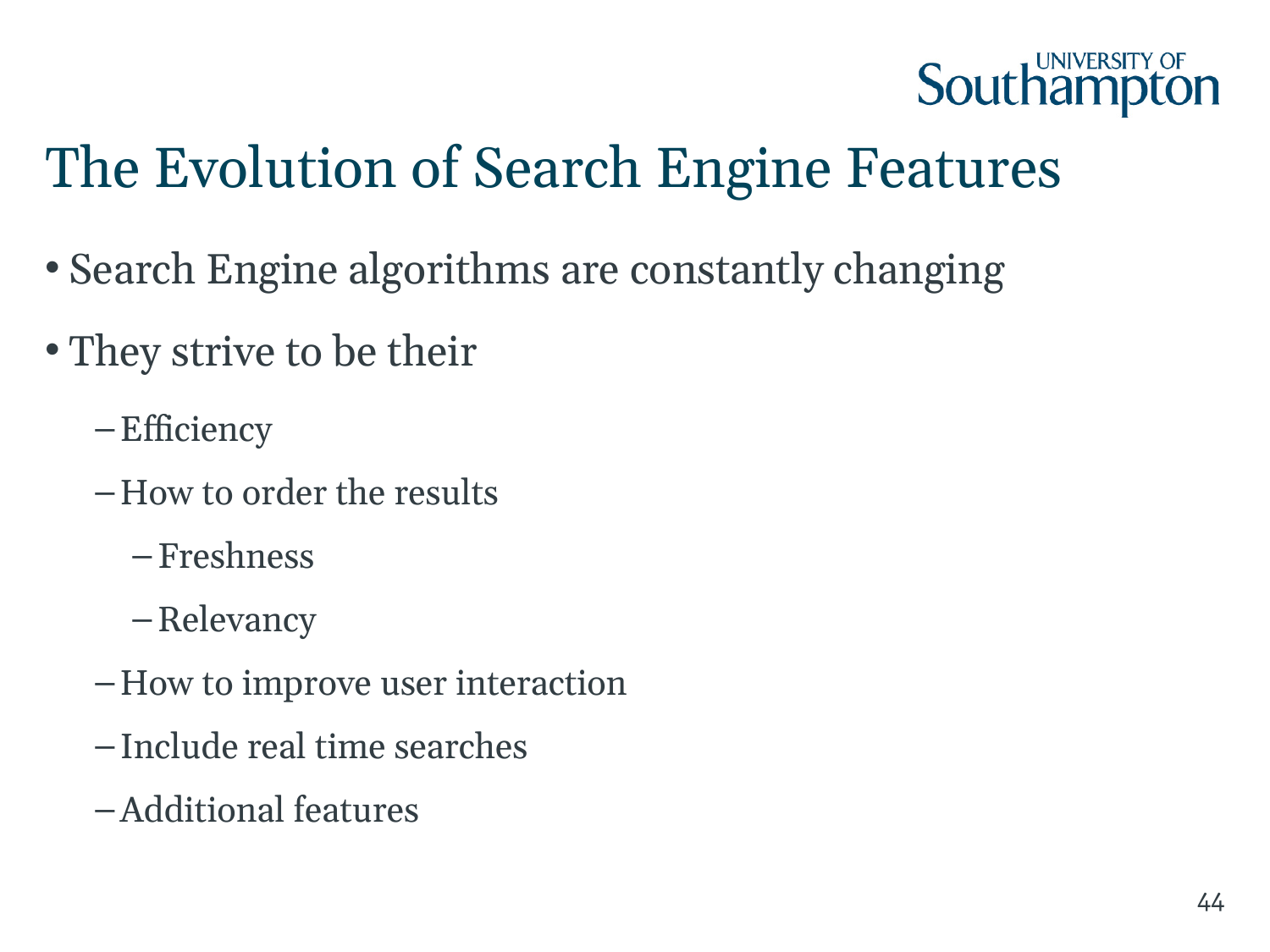

# The Evolution of Search Engine Features
Search Engine algorithms are constantly changing
They strive to be their
Efficiency
How to order the results
Freshness
Relevancy
How to improve user interaction
Include real time searches
Additional features

44